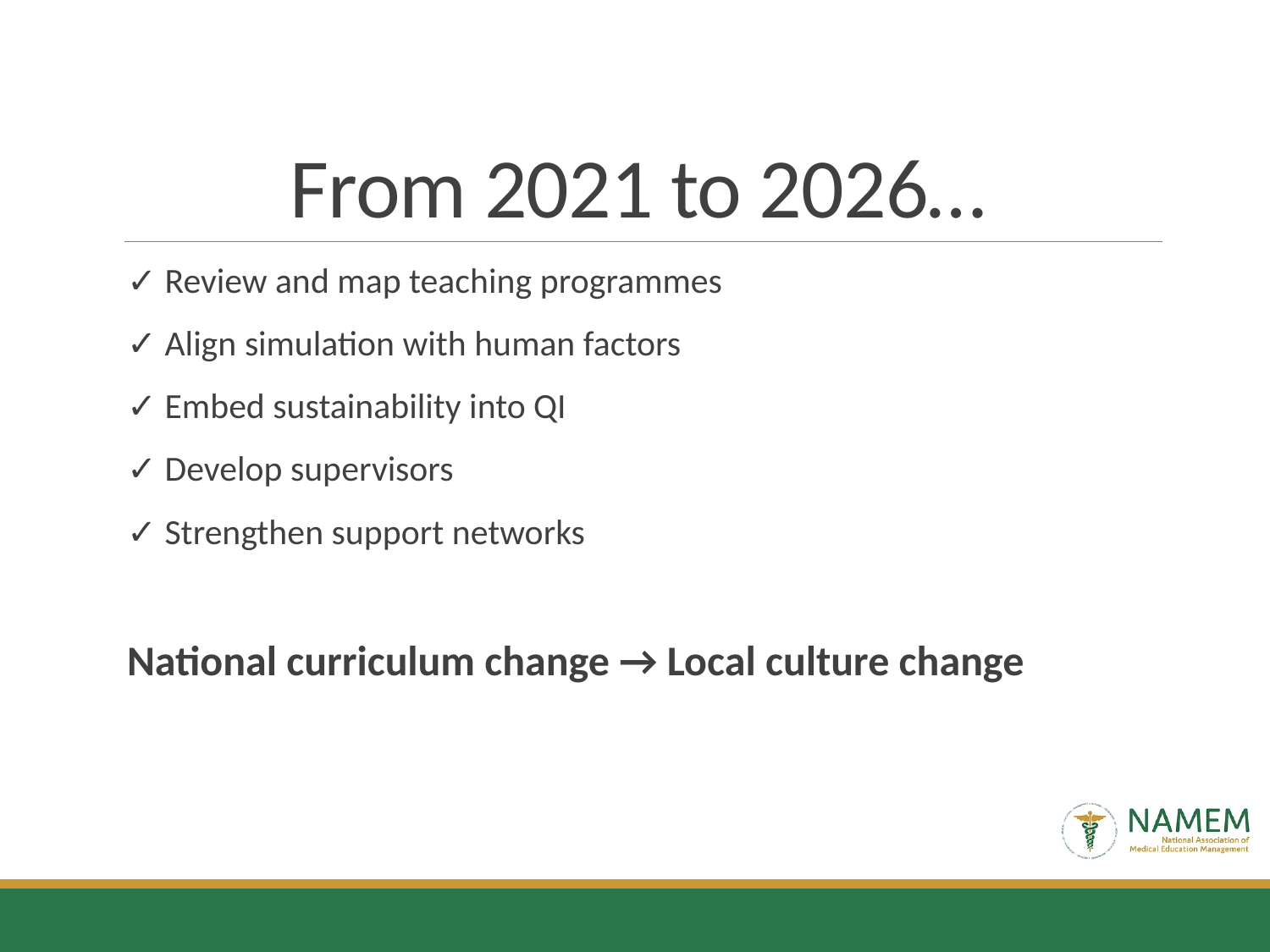

# From 2021 to 2026…
✓ Review and map teaching programmes
✓ Align simulation with human factors
✓ Embed sustainability into QI
✓ Develop supervisors
✓ Strengthen support networks

National curriculum change → Local culture change